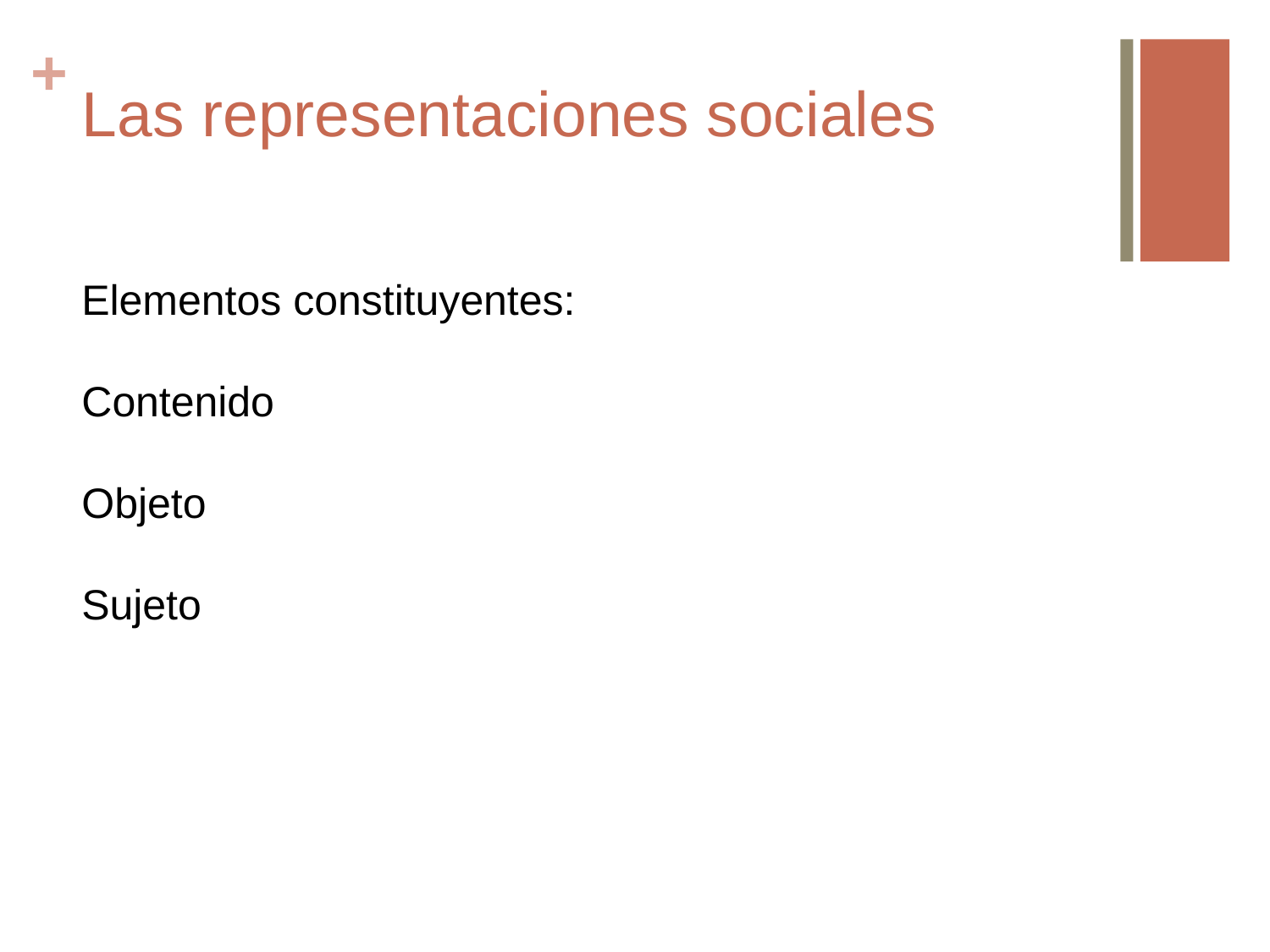

# Las representaciones sociales

Elementos constituyentes:

Contenido

Objeto

Sujeto